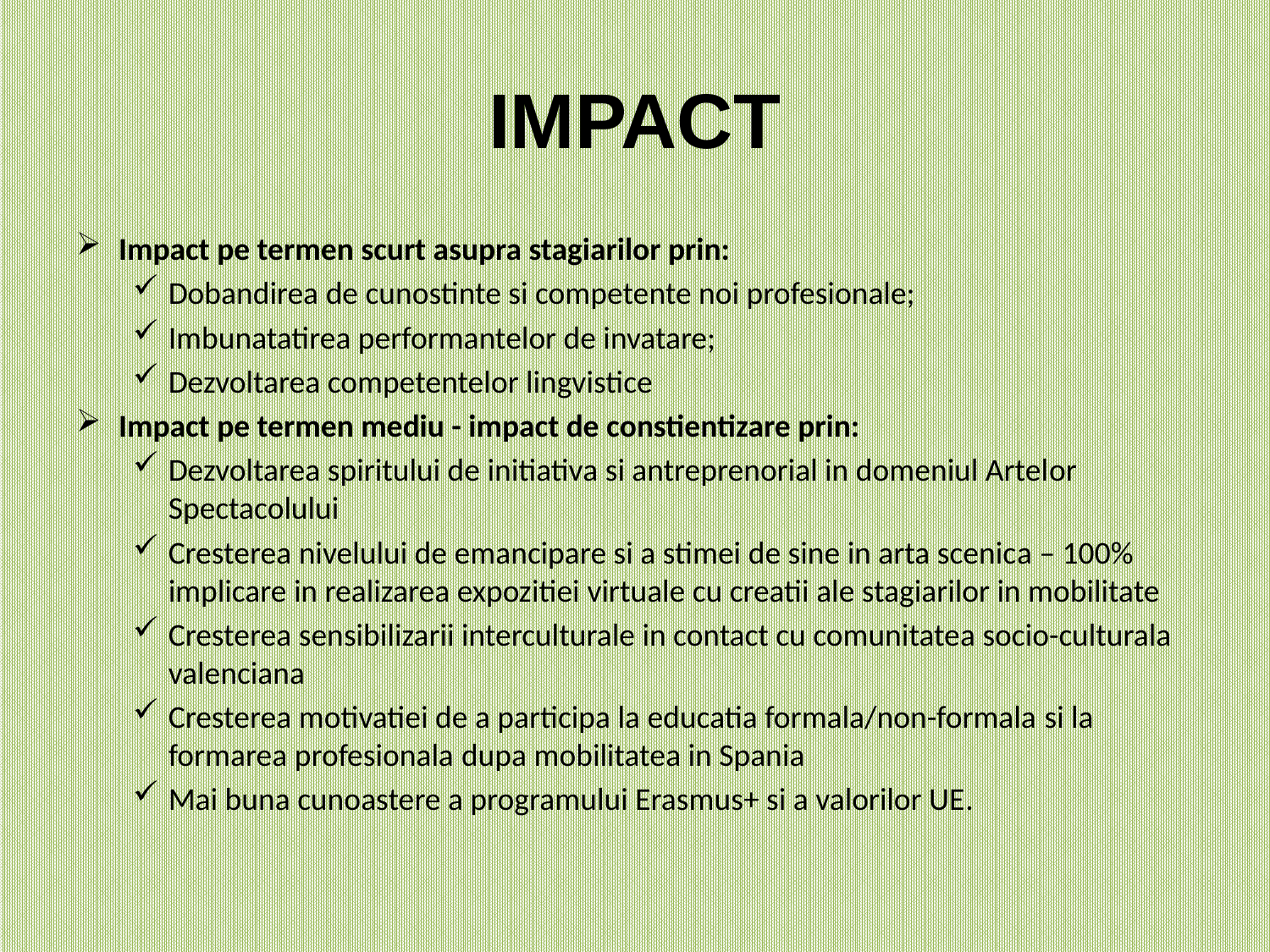

# IMPACT
Impact pe termen scurt asupra stagiarilor prin:
Dobandirea de cunostinte si competente noi profesionale;
Imbunatatirea performantelor de invatare;
Dezvoltarea competentelor lingvistice
Impact pe termen mediu - impact de constientizare prin:
Dezvoltarea spiritului de initiativa si antreprenorial in domeniul Artelor Spectacolului
Cresterea nivelului de emancipare si a stimei de sine in arta scenica – 100% implicare in realizarea expozitiei virtuale cu creatii ale stagiarilor in mobilitate
Cresterea sensibilizarii interculturale in contact cu comunitatea socio-culturala valenciana
Cresterea motivatiei de a participa la educatia formala/non-formala si la formarea profesionala dupa mobilitatea in Spania
Mai buna cunoastere a programului Erasmus+ si a valorilor UE.